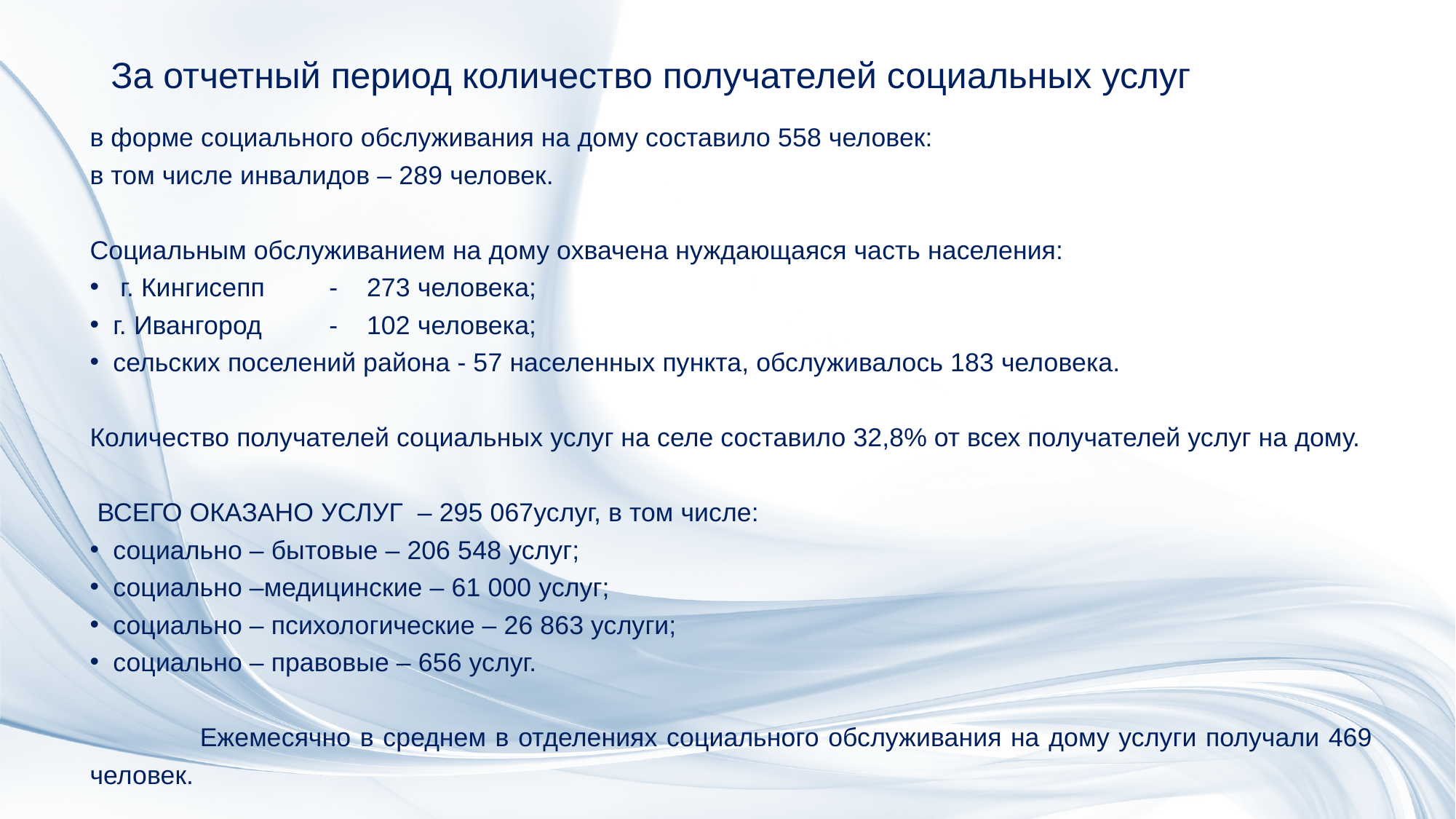

# За отчетный период количество получателей социальных услуг
в форме социального обслуживания на дому составило 558 человек:
в том числе инвалидов – 289 человек.

Социальным обслуживанием на дому охвачена нуждающаяся часть населения:
 г. Кингисепп	-    273 человека;
г. Ивангород 	-    102 человека;
сельских поселений района - 57 населенных пункта, обслуживалось 183 человека.

Количество получателей социальных услуг на селе составило 32,8% от всех получателей услуг на дому.

 ВСЕГО ОКАЗАНО УСЛУГ  – 295 067услуг, в том числе:
социально – бытовые – 206 548 услуг;
социально –медицинские – 61 000 услуг;
социально – психологические – 26 863 услуги;
социально – правовые – 656 услуг.

            Ежемесячно в среднем в отделениях социального обслуживания на дому услуги получали 469 человек.